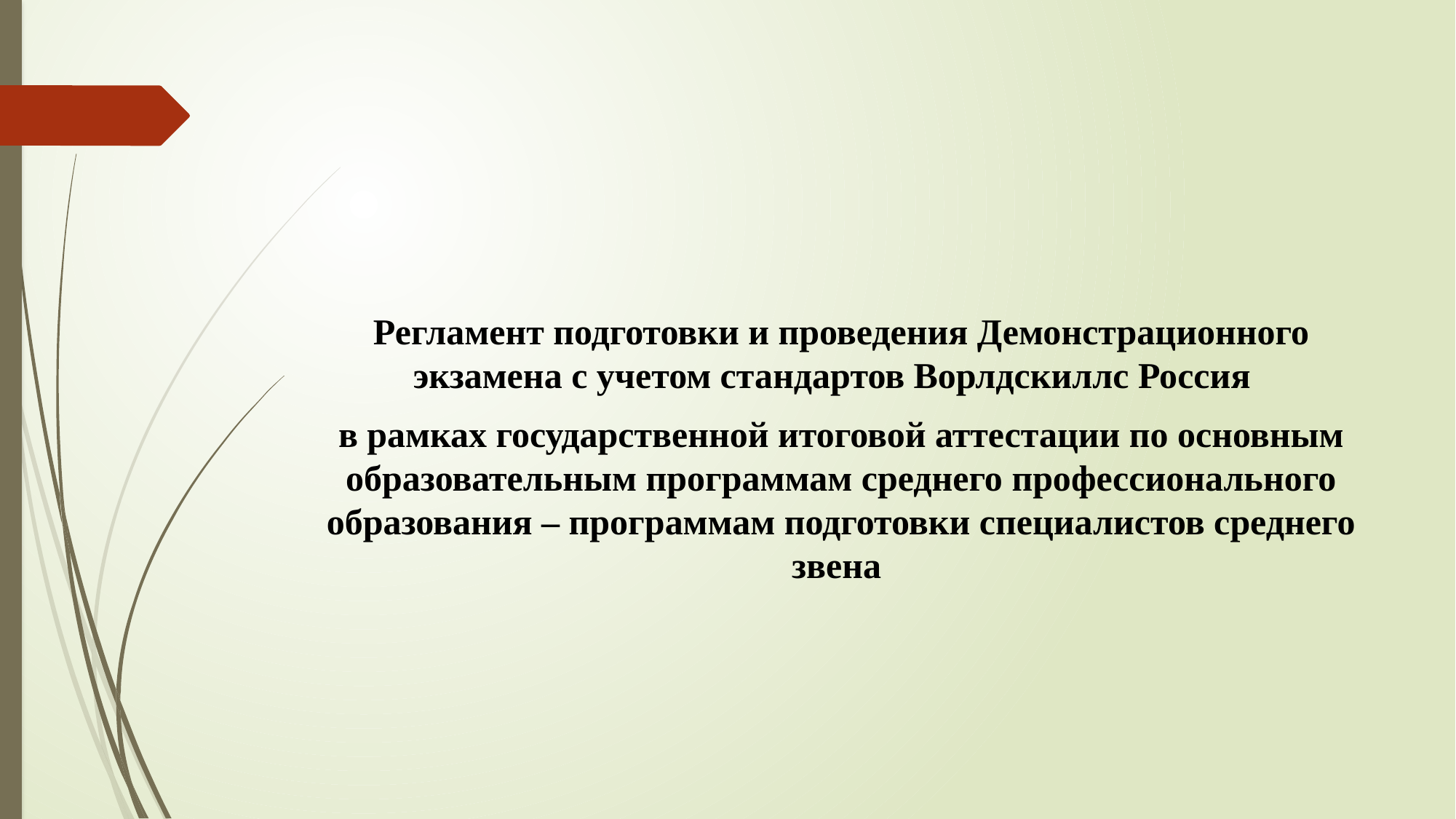

Регламент подготовки и проведения Демонстрационного экзамена с учетом стандартов Ворлдскиллс Россия
в рамках государственной итоговой аттестации по основным образовательным программам среднего профессионального образования – программам подготовки специалистов среднего звена